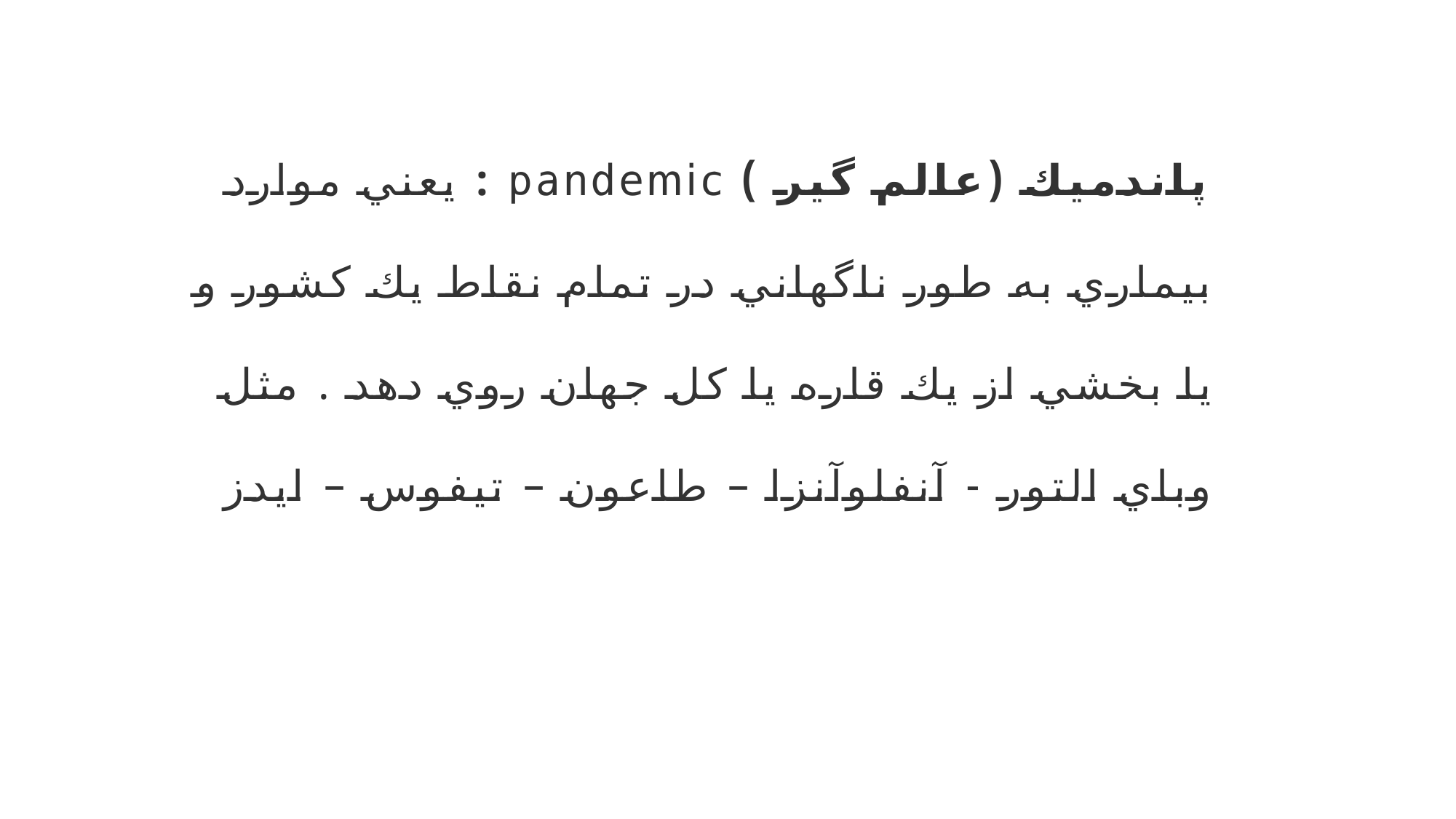

پاندميك (عالم گير ) pandemic : ‌يعني موارد بيماري به طور ناگهاني در تمام نقاط يك كشور و يا بخشي از يك قاره يا كل جهان روي دهد . مثل وباي التور - آنفلوآنزا – طاعون – تيفوس – ايدز